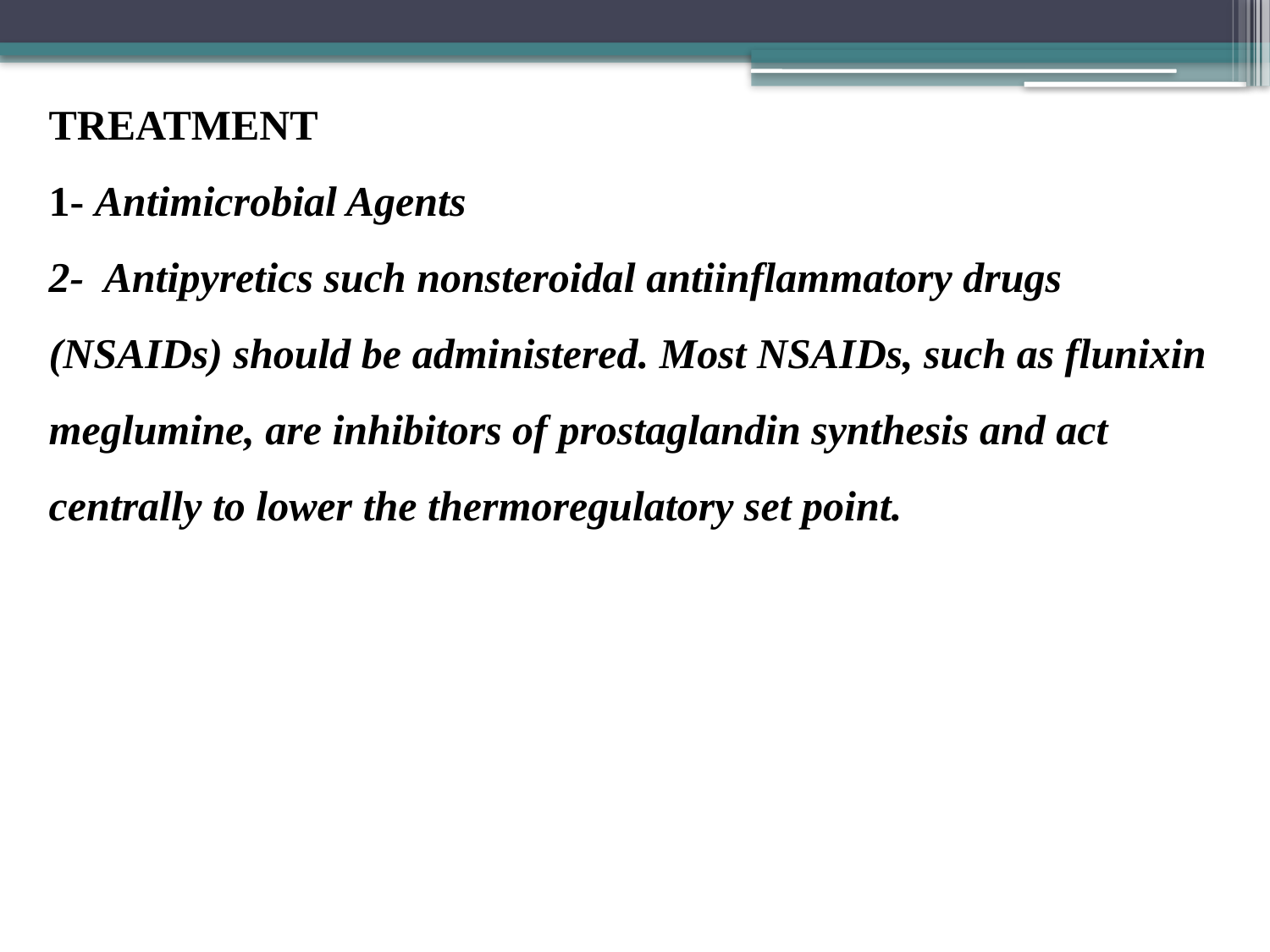

TREATMENT
1- Antimicrobial Agents
2-  Antipyretics such nonsteroidal antiinflammatory drugs (NSAIDs) should be administered. Most NSAIDs, such as flunixin meglumine, are inhibitors of prostaglandin synthesis and act centrally to lower the thermoregulatory set point.